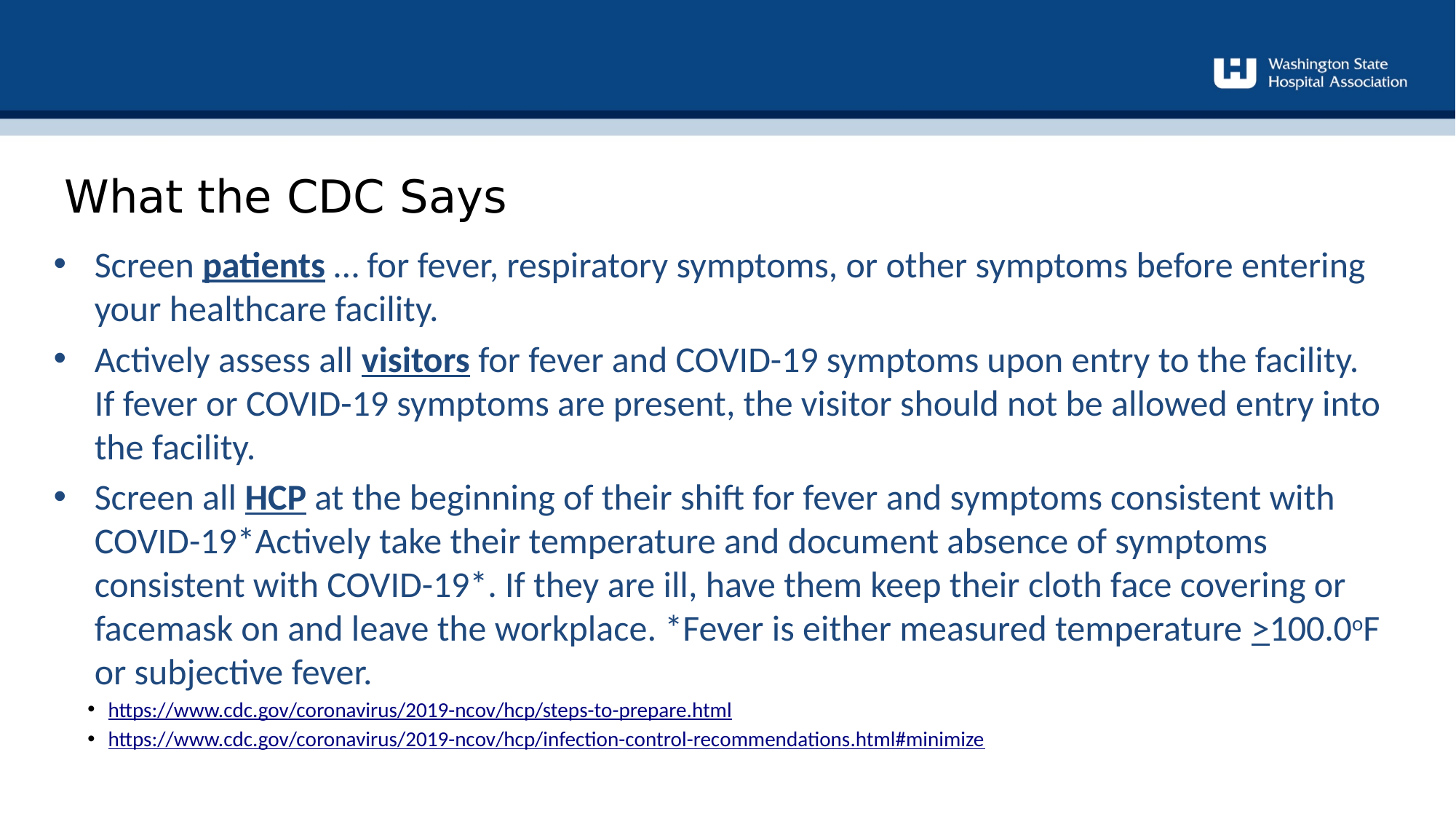

What the CDC Says
Screen patients … for fever, respiratory symptoms, or other symptoms before entering your healthcare facility.
Actively assess all visitors for fever and COVID-19 symptoms upon entry to the facility. If fever or COVID-19 symptoms are present, the visitor should not be allowed entry into the facility.
Screen all HCP at the beginning of their shift for fever and symptoms consistent with COVID-19*Actively take their temperature and document absence of symptoms consistent with COVID-19*. If they are ill, have them keep their cloth face covering or facemask on and leave the workplace. *Fever is either measured temperature >100.0oF or subjective fever.
https://www.cdc.gov/coronavirus/2019-ncov/hcp/steps-to-prepare.html
https://www.cdc.gov/coronavirus/2019-ncov/hcp/infection-control-recommendations.html#minimize